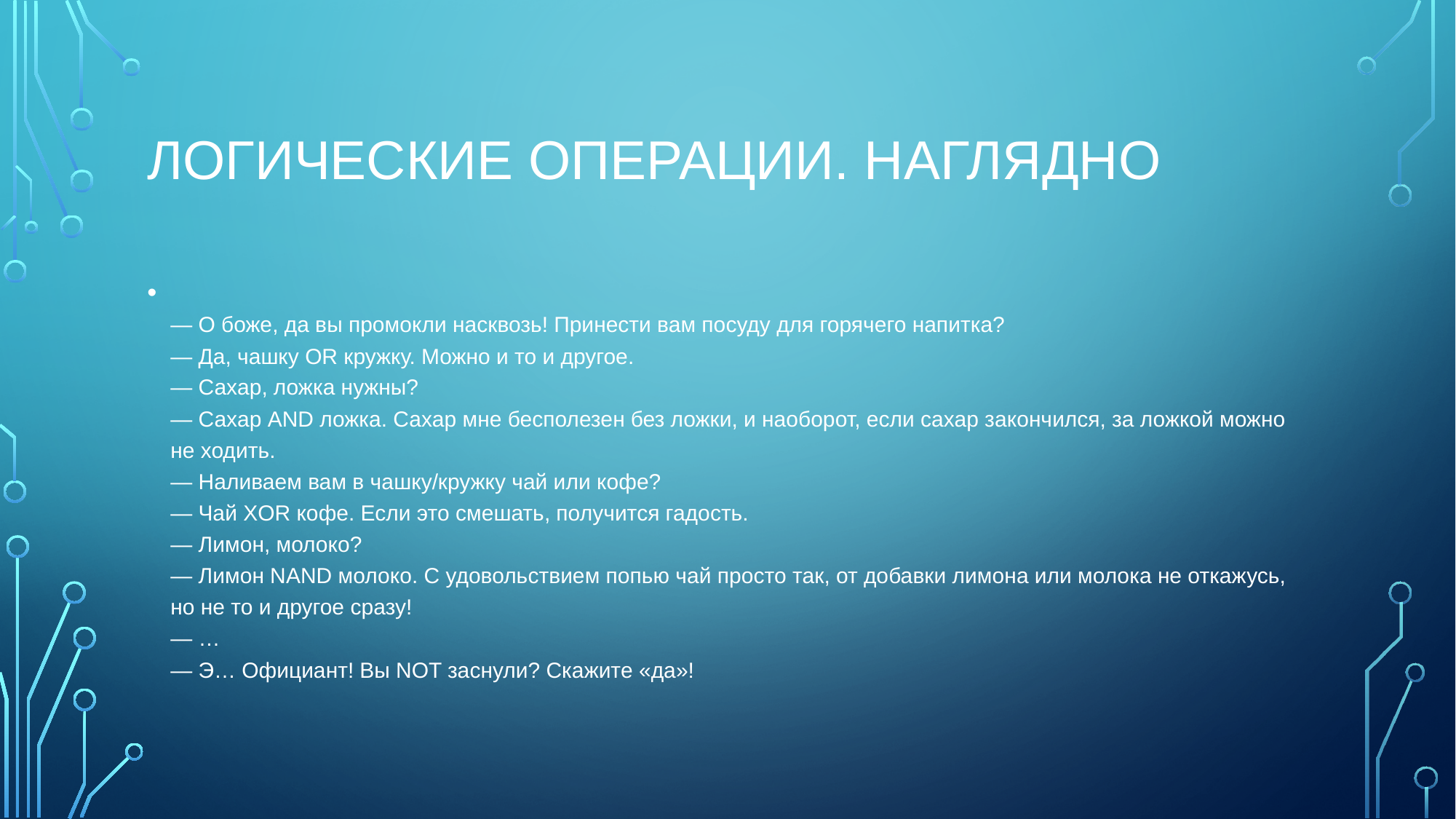

# логические операции. наглядно
— О боже, да вы промокли насквозь! Принести вам посуду для горячего напитка?
— Да, чашку OR кружку. Можно и то и другое.
— Сахар, ложка нужны?
— Сахар AND ложка. Сахар мне бесполезен без ложки, и наоборот, если сахар закончился, за ложкой можно не ходить.
— Наливаем вам в чашку/кружку чай или кофе?
— Чай ХOR кофе. Если это смешать, получится гадость.
— Лимон, молоко?
— Лимон NAND молоко. С удовольствием попью чай просто так, от добавки лимона или молока не откажусь, но не то и другое сразу!
— …
— Э… Официант! Вы NOT заснули? Скажите «да»!